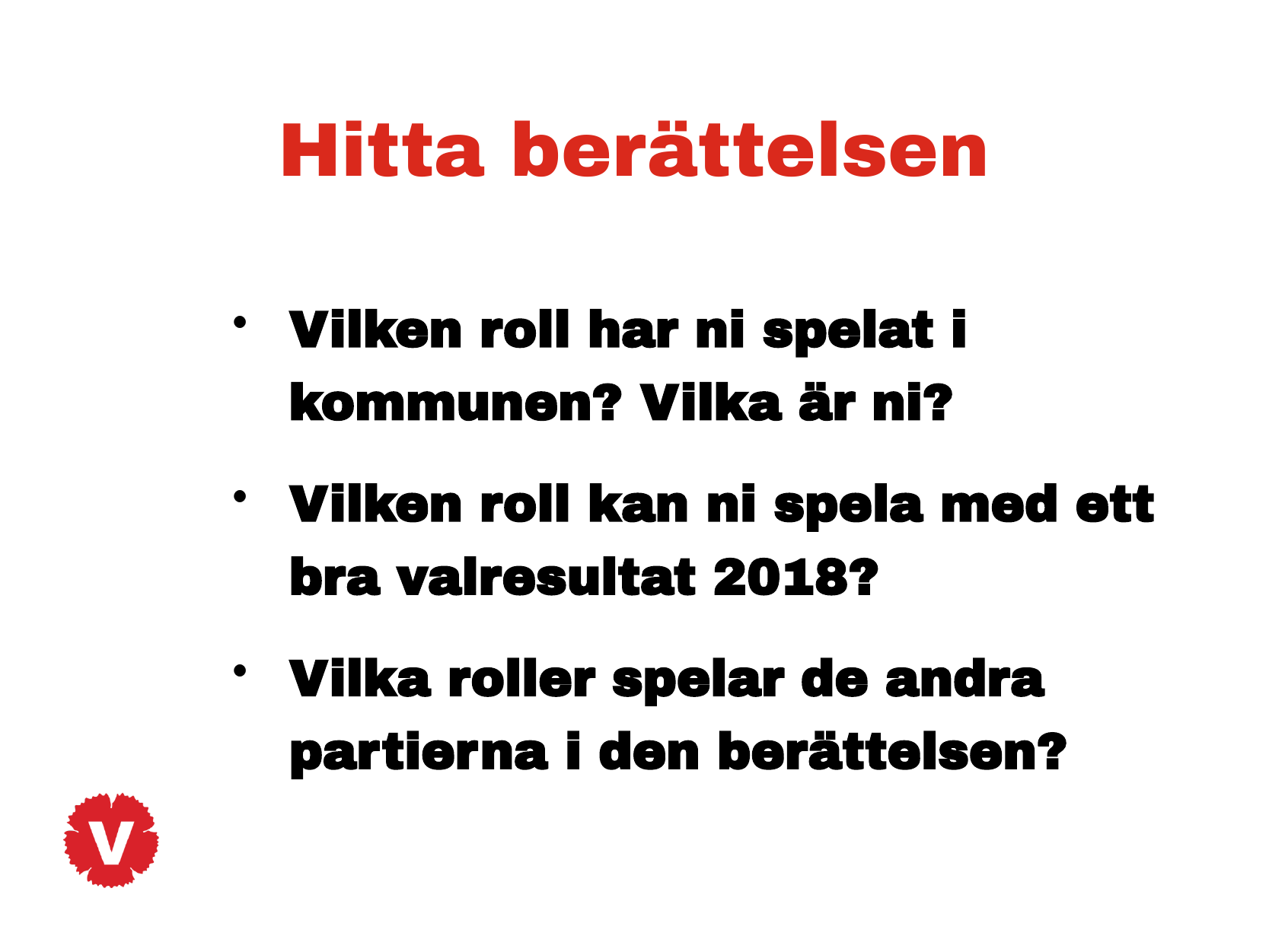

Hitta berättelsen
Vilken roll har ni spelat i kommunen? Vilka är ni?
Vilken roll kan ni spela med ett bra valresultat 2018?
Vilka roller spelar de andra partierna i den berättelsen?